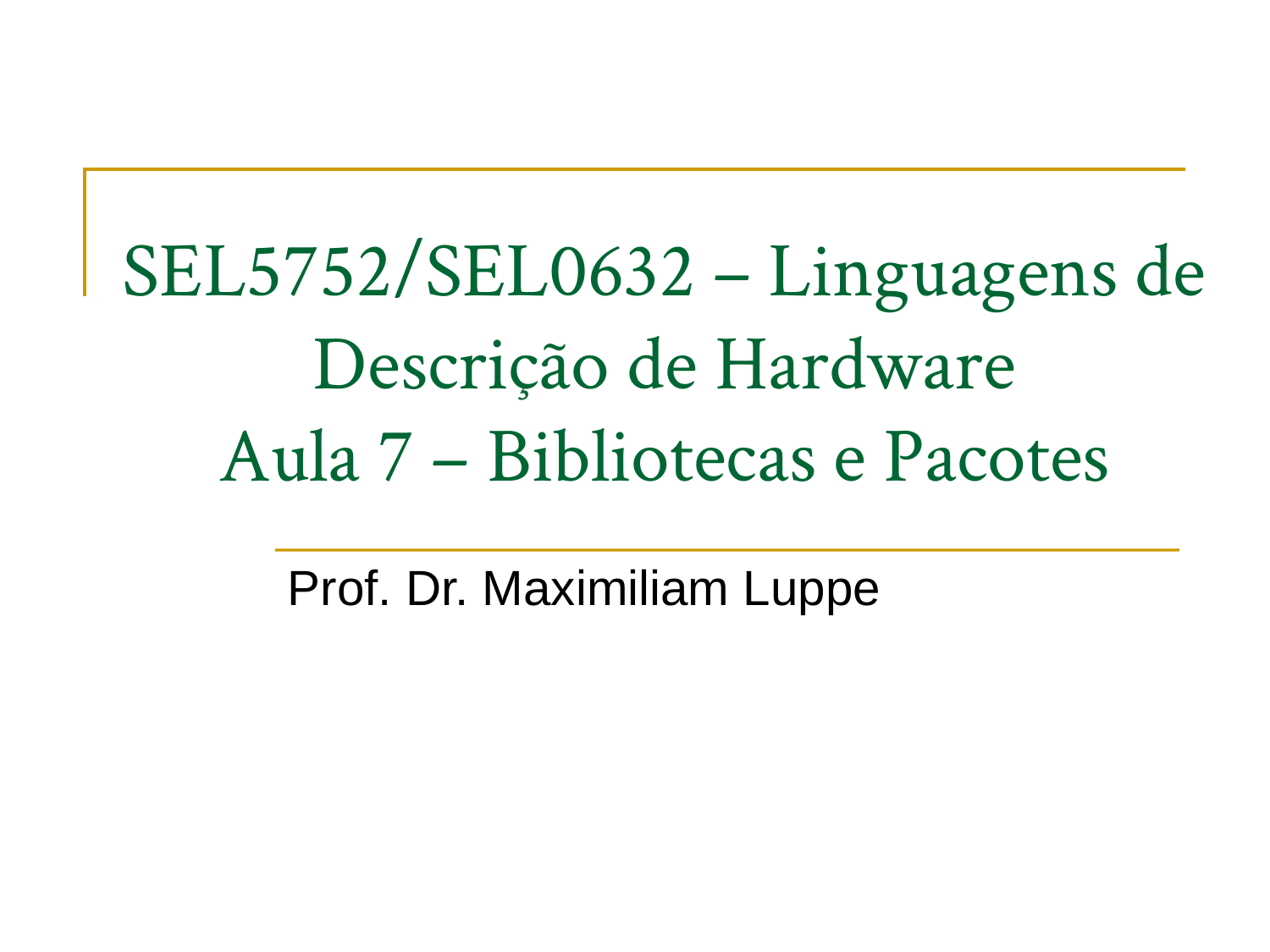

# SEL5752/SEL0632 – Linguagens de Descrição de Hardware Aula 7 – Bibliotecas e Pacotes
Prof. Dr. Maximiliam Luppe